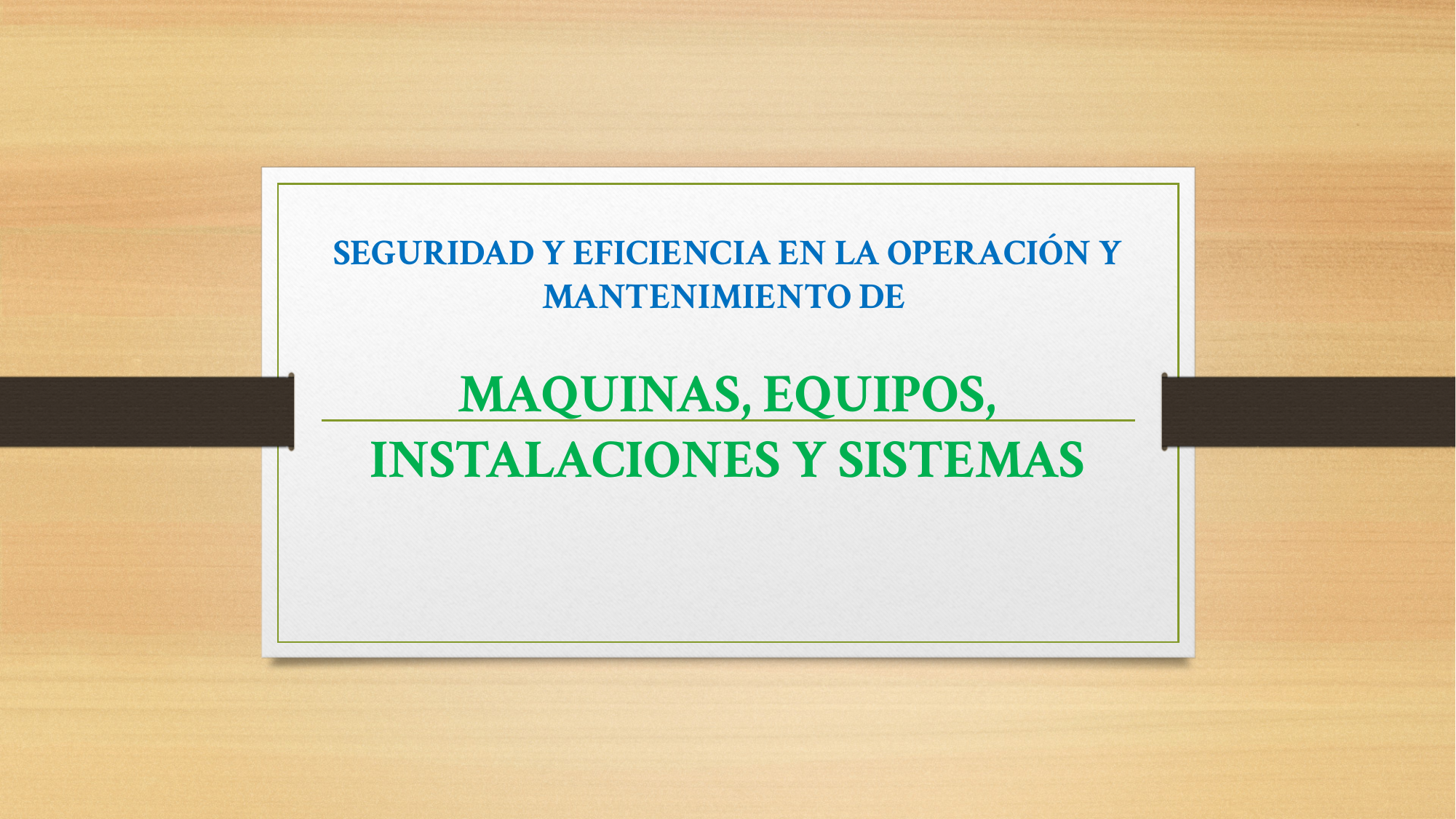

# SEGURIDAD Y EFICIENCIA EN LA OPERACIÓN Y MANTENIMIENTO DE
MAQUINAS, EQUIPOS, INSTALACIONES Y SISTEMAS